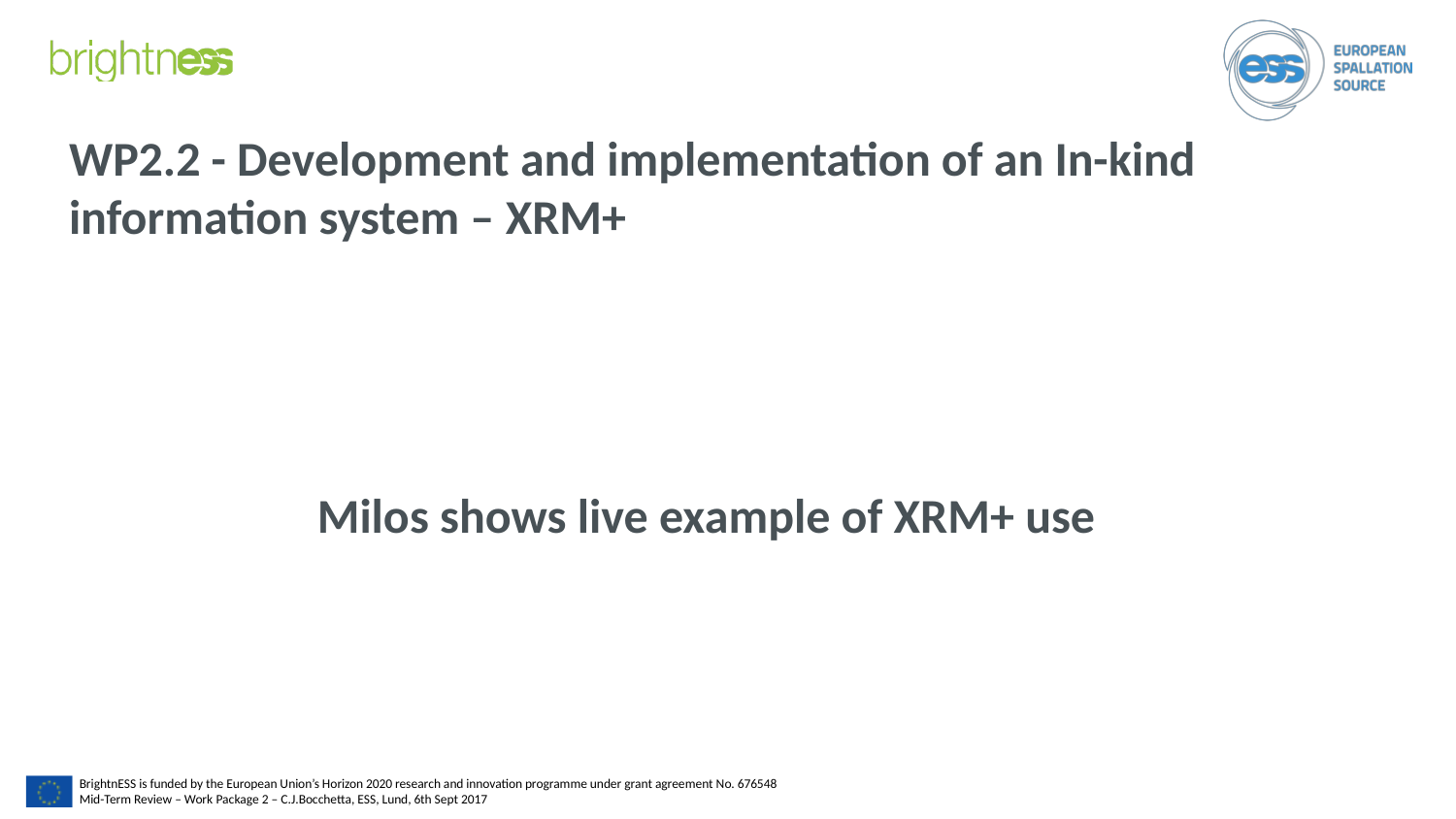

# WP2.2 - Development and implementation of an In-kind information system – XRM+
Milos shows live example of XRM+ use